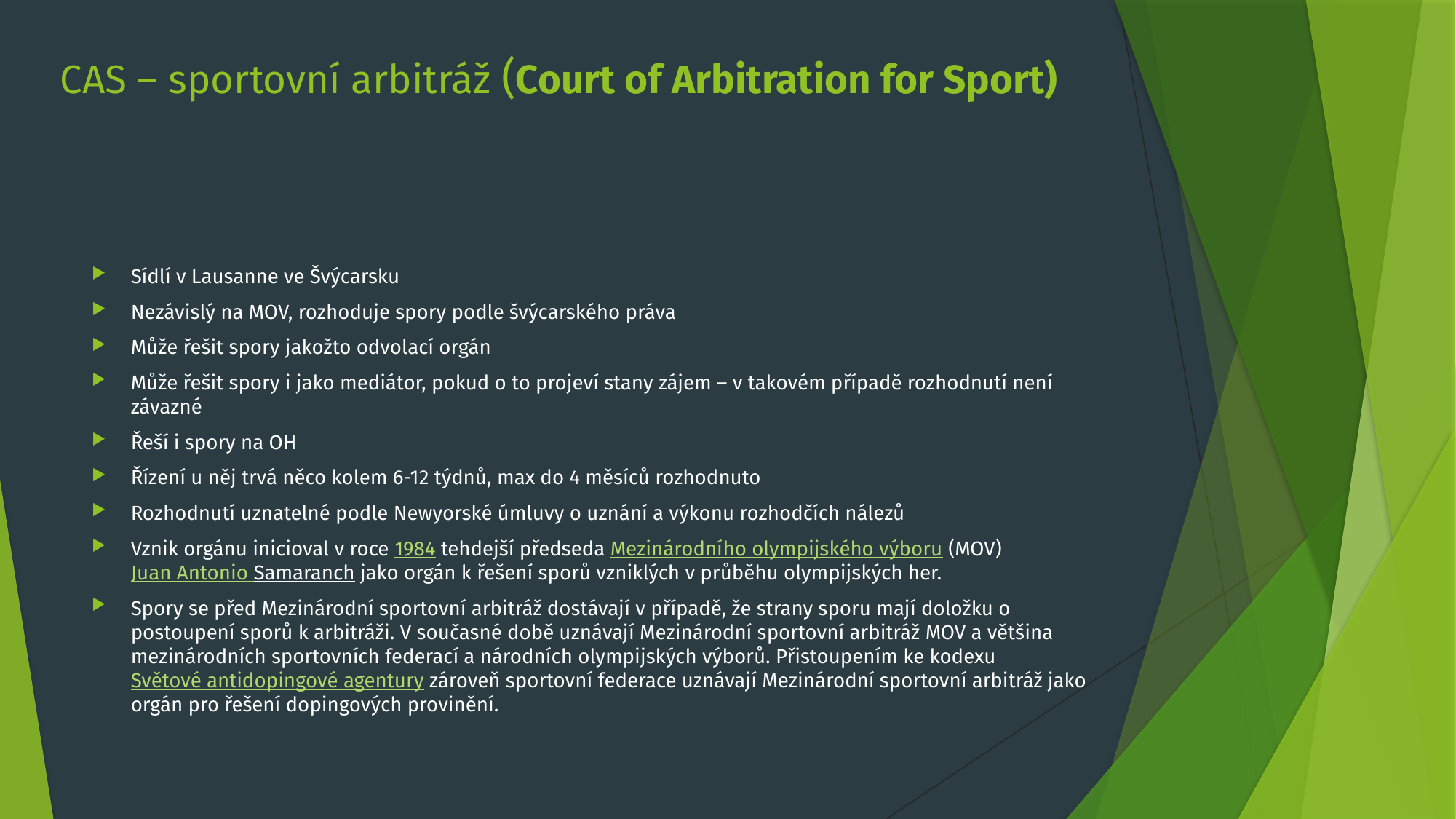

# CAS – sportovní arbitráž (Court of Arbitration for Sport)
Sídlí v Lausanne ve Švýcarsku
Nezávislý na MOV, rozhoduje spory podle švýcarského práva
Může řešit spory jakožto odvolací orgán
Může řešit spory i jako mediátor, pokud o to projeví stany zájem – v takovém případě rozhodnutí není závazné
Řeší i spory na OH
Řízení u něj trvá něco kolem 6-12 týdnů, max do 4 měsíců rozhodnuto
Rozhodnutí uznatelné podle Newyorské úmluvy o uznání a výkonu rozhodčích nálezů
Vznik orgánu inicioval v roce 1984 tehdejší předseda Mezinárodního olympijského výboru (MOV) Juan Antonio Samaranch jako orgán k řešení sporů vzniklých v průběhu olympijských her.
Spory se před Mezinárodní sportovní arbitráž dostávají v případě, že strany sporu mají doložku o postoupení sporů k arbitráži. V současné době uznávají Mezinárodní sportovní arbitráž MOV a většina mezinárodních sportovních federací a národních olympijských výborů. Přistoupením ke kodexu Světové antidopingové agentury zároveň sportovní federace uznávají Mezinárodní sportovní arbitráž jako orgán pro řešení dopingových provinění.